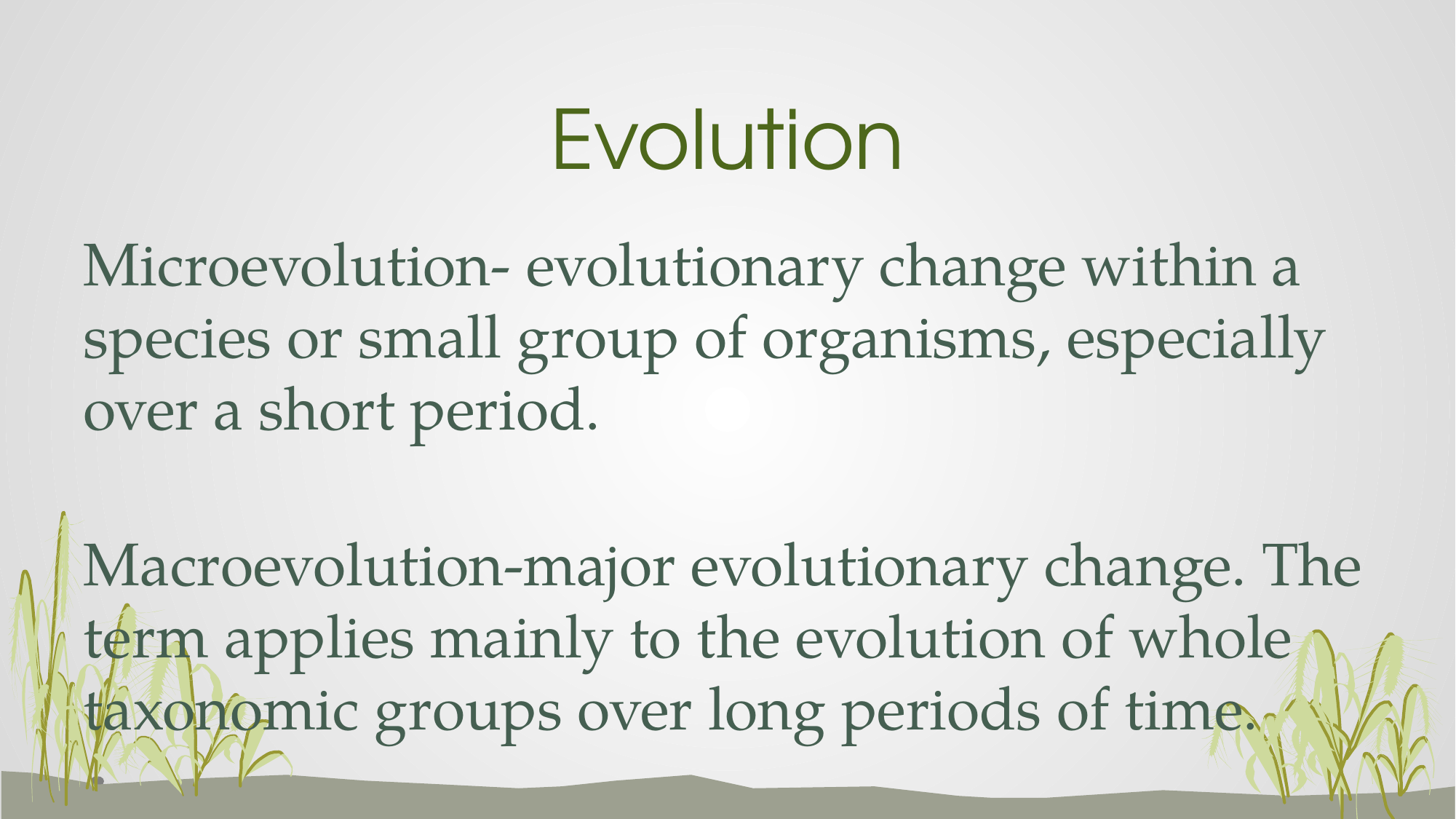

# Evolution
Microevolution- evolutionary change within a species or small group of organisms, especially over a short period.
Macroevolution-major evolutionary change. The term applies mainly to the evolution of whole taxonomic groups over long periods of time.